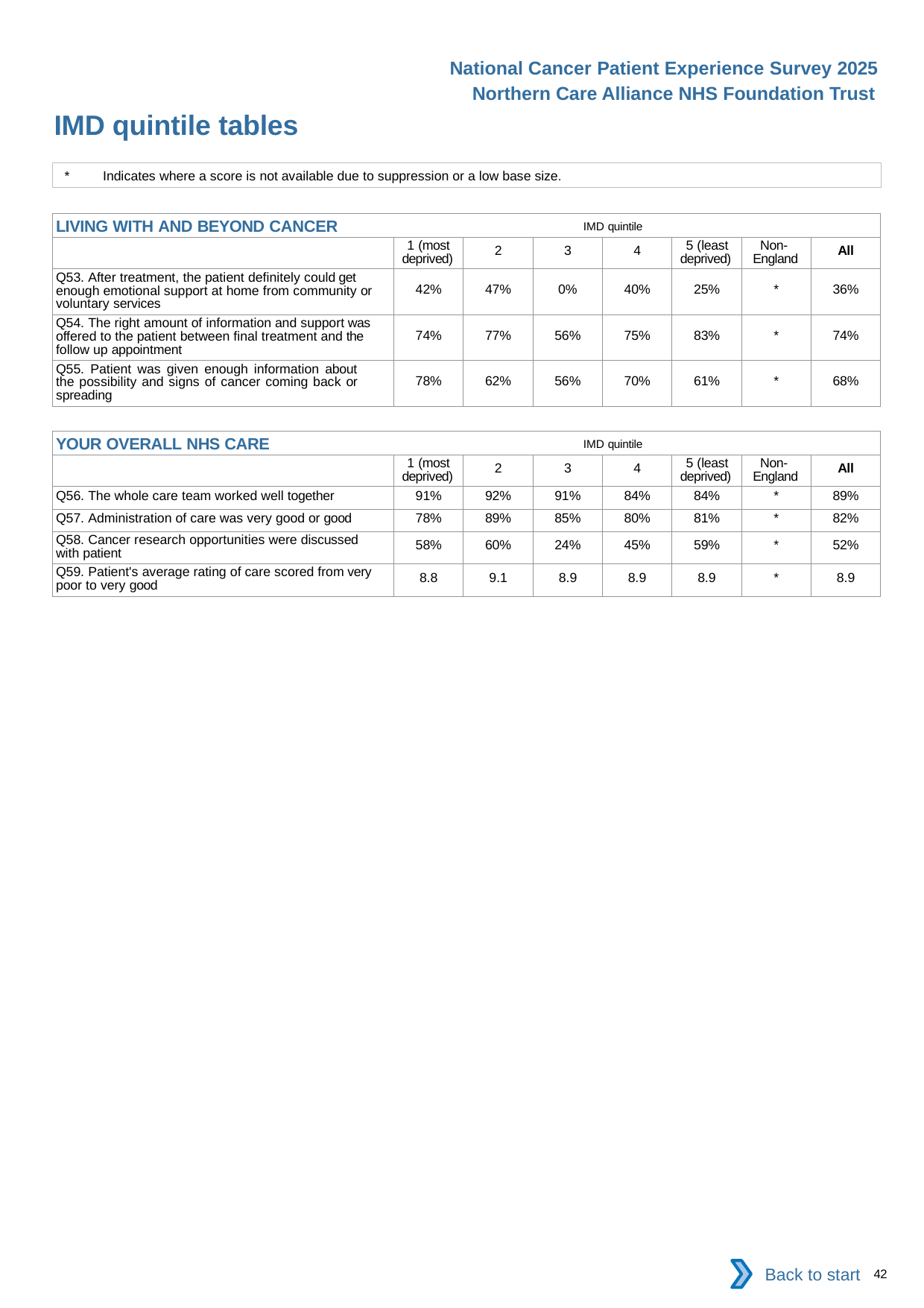

National Cancer Patient Experience Survey 2025
Northern Care Alliance NHS Foundation Trust
IMD quintile tables (4)
*	Indicates where a score is not available due to suppression or a low base size.
| LIVING WITH AND BEYOND CANCER IMD quintile |  |  |  |  |  |  |  |
| --- | --- | --- | --- | --- | --- | --- | --- |
|  | 1 (most deprived) | 2 | 3 | 4 | 5 (least deprived) | Non- England | All |
| Q53. After treatment, the patient definitely could get enough emotional support at home from community or voluntary services | 42% | 47% | 0% | 40% | 25% | \* | 36% |
| Q54. The right amount of information and support was offered to the patient between final treatment and the follow up appointment | 74% | 77% | 56% | 75% | 83% | \* | 74% |
| Q55. Patient was given enough information about the possibility and signs of cancer coming back or spreading | 78% | 62% | 56% | 70% | 61% | \* | 68% |
| YOUR OVERALL NHS CARE IMD quintile |  |  |  |  |  |  |  |
| --- | --- | --- | --- | --- | --- | --- | --- |
|  | 1 (most deprived) | 2 | 3 | 4 | 5 (least deprived) | Non- England | All |
| Q56. The whole care team worked well together | 91% | 92% | 91% | 84% | 84% | \* | 89% |
| Q57. Administration of care was very good or good | 78% | 89% | 85% | 80% | 81% | \* | 82% |
| Q58. Cancer research opportunities were discussed with patient | 58% | 60% | 24% | 45% | 59% | \* | 52% |
| Q59. Patient's average rating of care scored from very poor to very good | 8.8 | 9.1 | 8.9 | 8.9 | 8.9 | \* | 8.9 |
Back to start

42